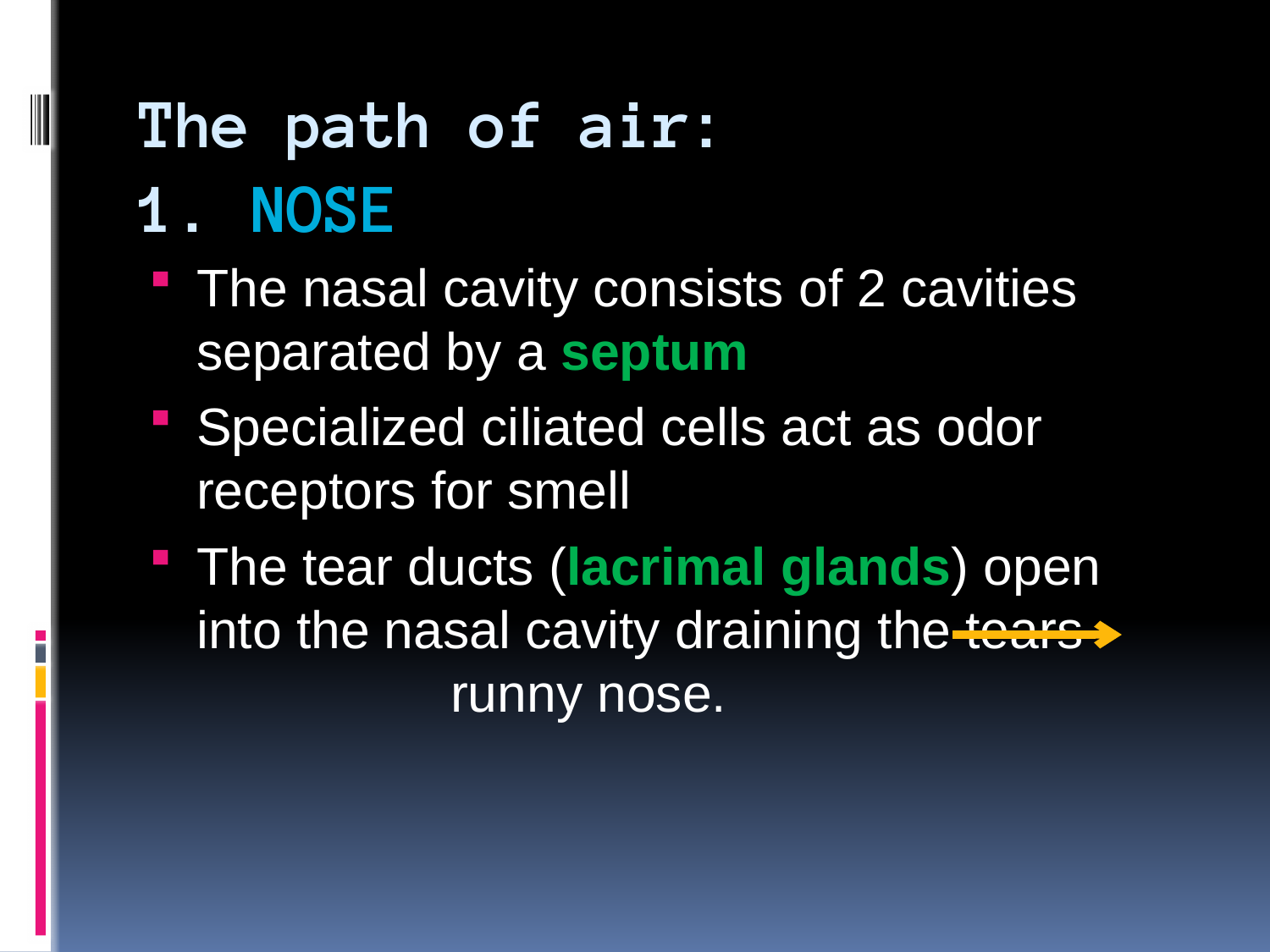

# The path of air: 1. NOSE
The nasal cavity consists of 2 cavities separated by a septum
Specialized ciliated cells act as odor receptors for smell
The tear ducts (lacrimal glands) open into the nasal cavity draining the tears			runny nose.